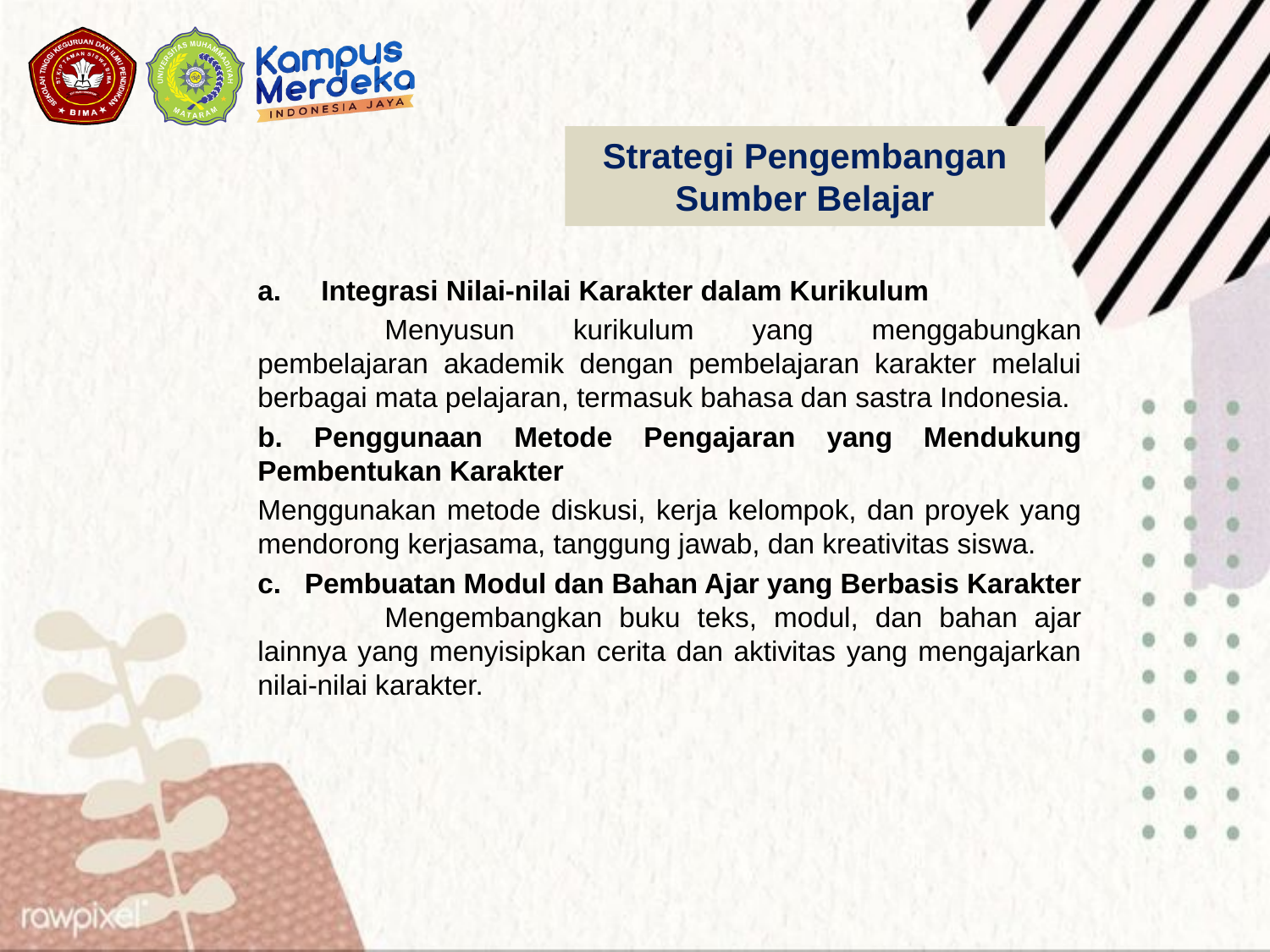

# Strategi Pengembangan Sumber Belajar
Integrasi Nilai-nilai Karakter dalam Kurikulum
	Menyusun kurikulum yang menggabungkan pembelajaran akademik dengan pembelajaran karakter melalui berbagai mata pelajaran, termasuk bahasa dan sastra Indonesia.
b. Penggunaan Metode Pengajaran yang Mendukung Pembentukan Karakter
Menggunakan metode diskusi, kerja kelompok, dan proyek yang mendorong kerjasama, tanggung jawab, dan kreativitas siswa.
c.   Pembuatan Modul dan Bahan Ajar yang Berbasis Karakter 	Mengembangkan buku teks, modul, dan bahan ajar lainnya yang menyisipkan cerita dan aktivitas yang mengajarkan nilai-nilai karakter.